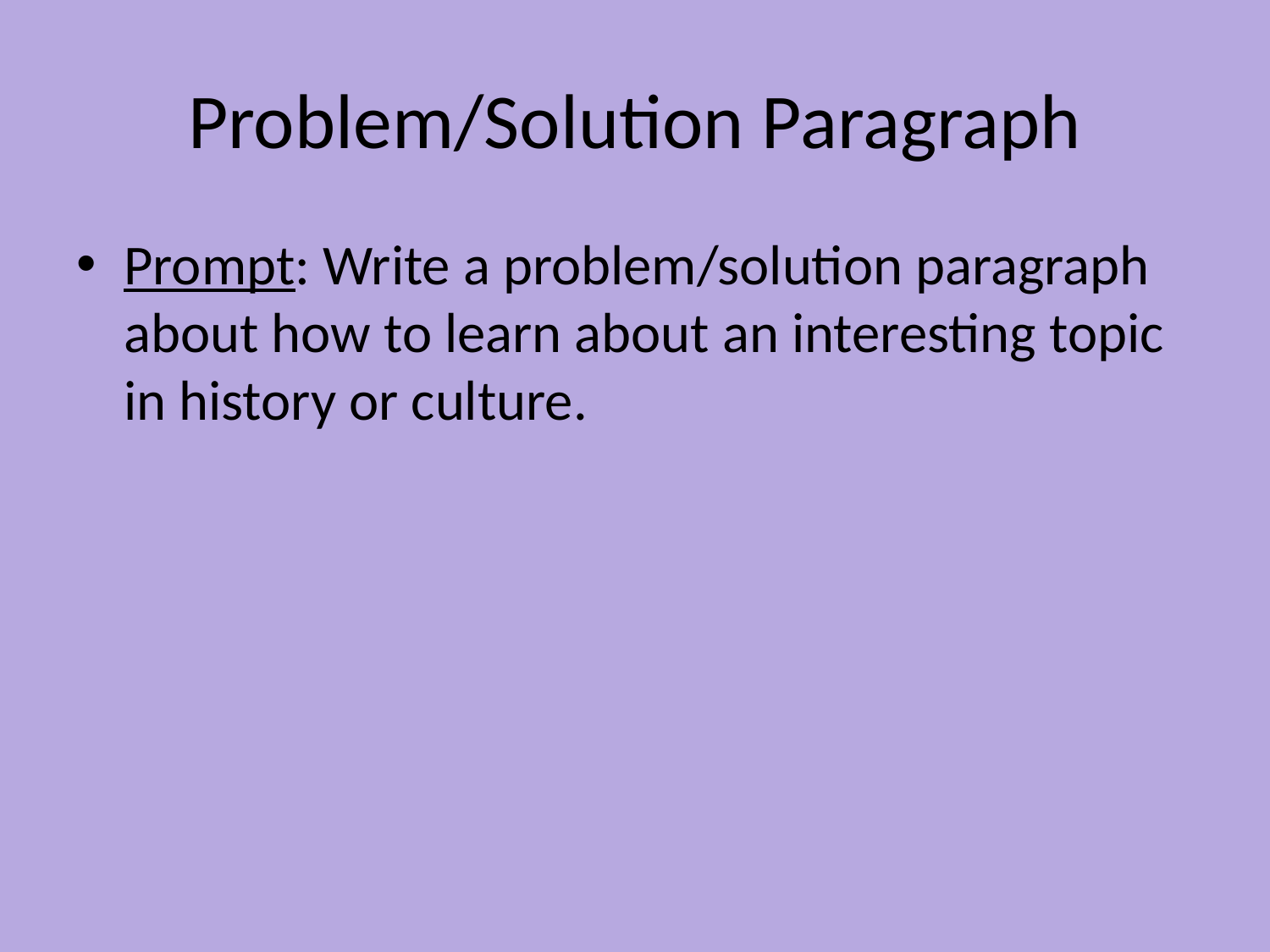

# Problem/Solution Paragraph
Prompt: Write a problem/solution paragraph about how to learn about an interesting topic in history or culture.